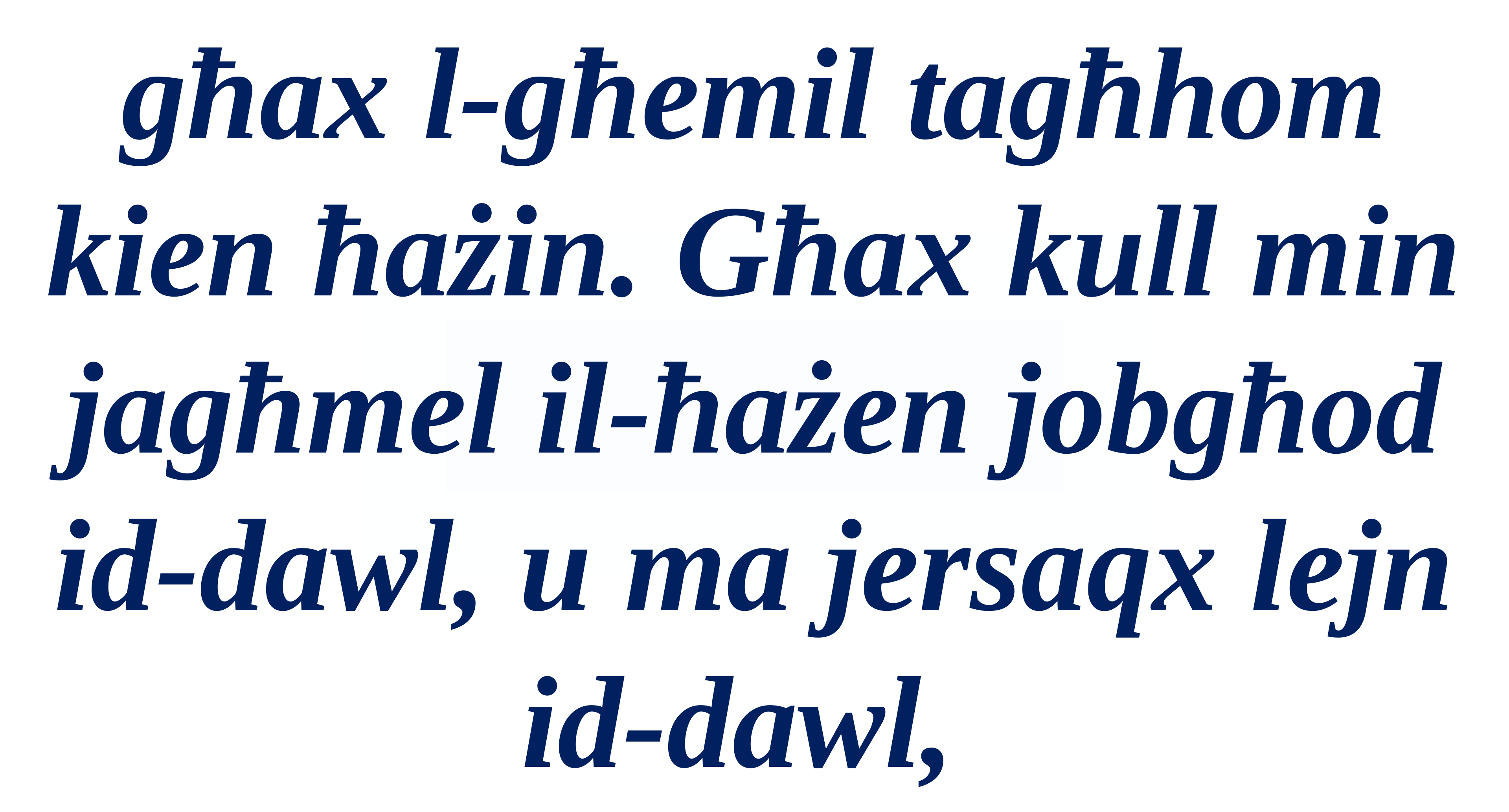

għax l-għemil tagħhom kien ħażin. Għax kull min jagħmel il-ħażen jobgħod id-dawl, u ma jersaqx lejn id-dawl,